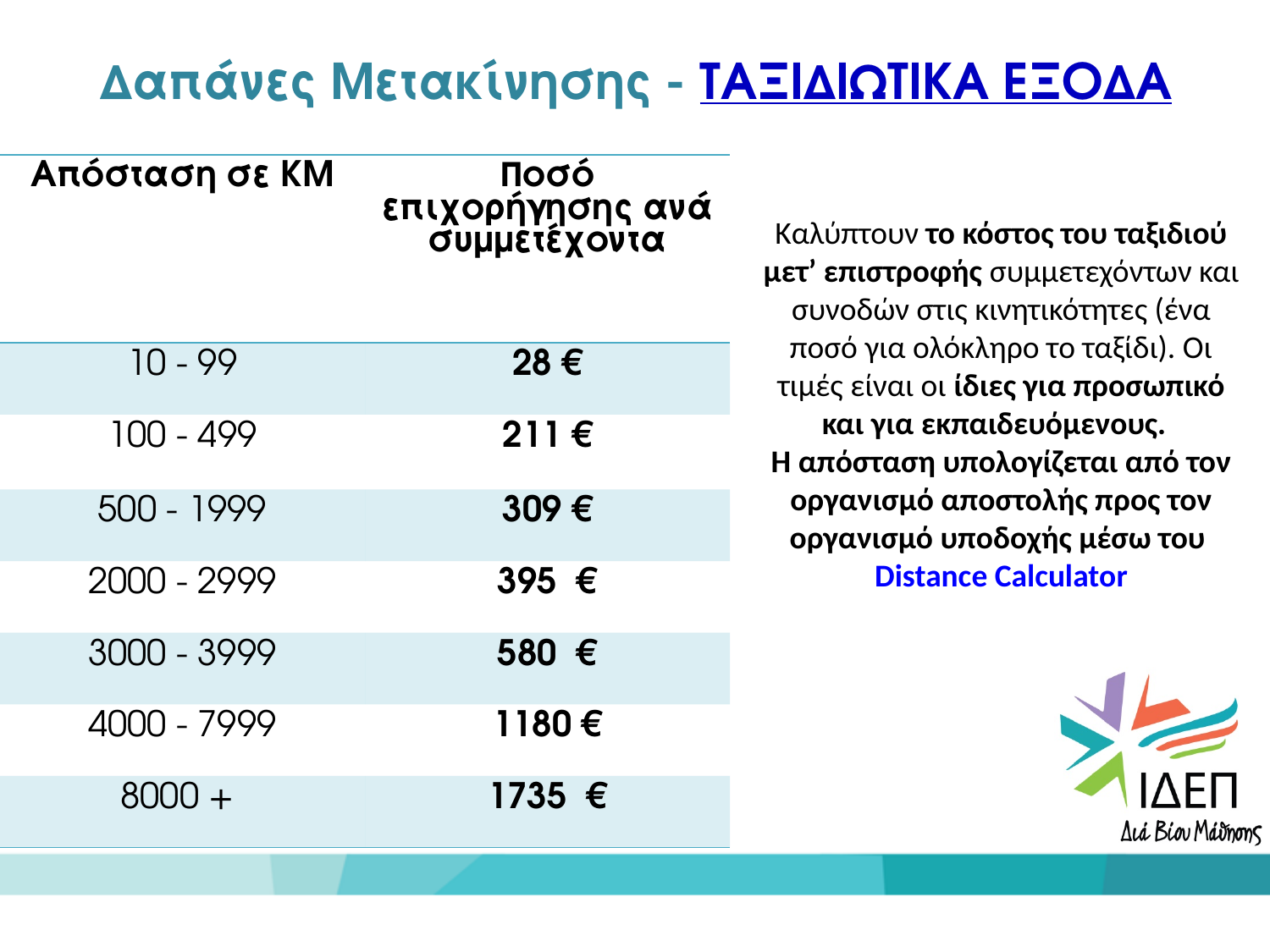

# Δαπάνες Μετακίνησης - ΤΑΞΙΔΙΩΤΙΚΑ ΕΞΟΔΑ
| Απόσταση σε KM | Ποσό επιχορήγησης ανά συμμετέχοντα |
| --- | --- |
| 10 - 99 | 28 € |
| 100 - 499 | 211 € |
| 500 - 1999 | 309 € |
| 2000 - 2999 | 395 € |
| 3000 - 3999 | 580 € |
| 4000 - 7999 | 1180 € |
| 8000 + | 1735 € |
Καλύπτουν το κόστος του ταξιδιού μετ’ επιστροφής συμμετεχόντων και συνοδών στις κινητικότητες (ένα ποσό για ολόκληρο το ταξίδι). Οι τιμές είναι οι ίδιες για προσωπικό και για εκπαιδευόμενους.
Η απόσταση υπολογίζεται από τον οργανισμό αποστολής προς τον οργανισμό υποδοχής μέσω του Distance Calculator